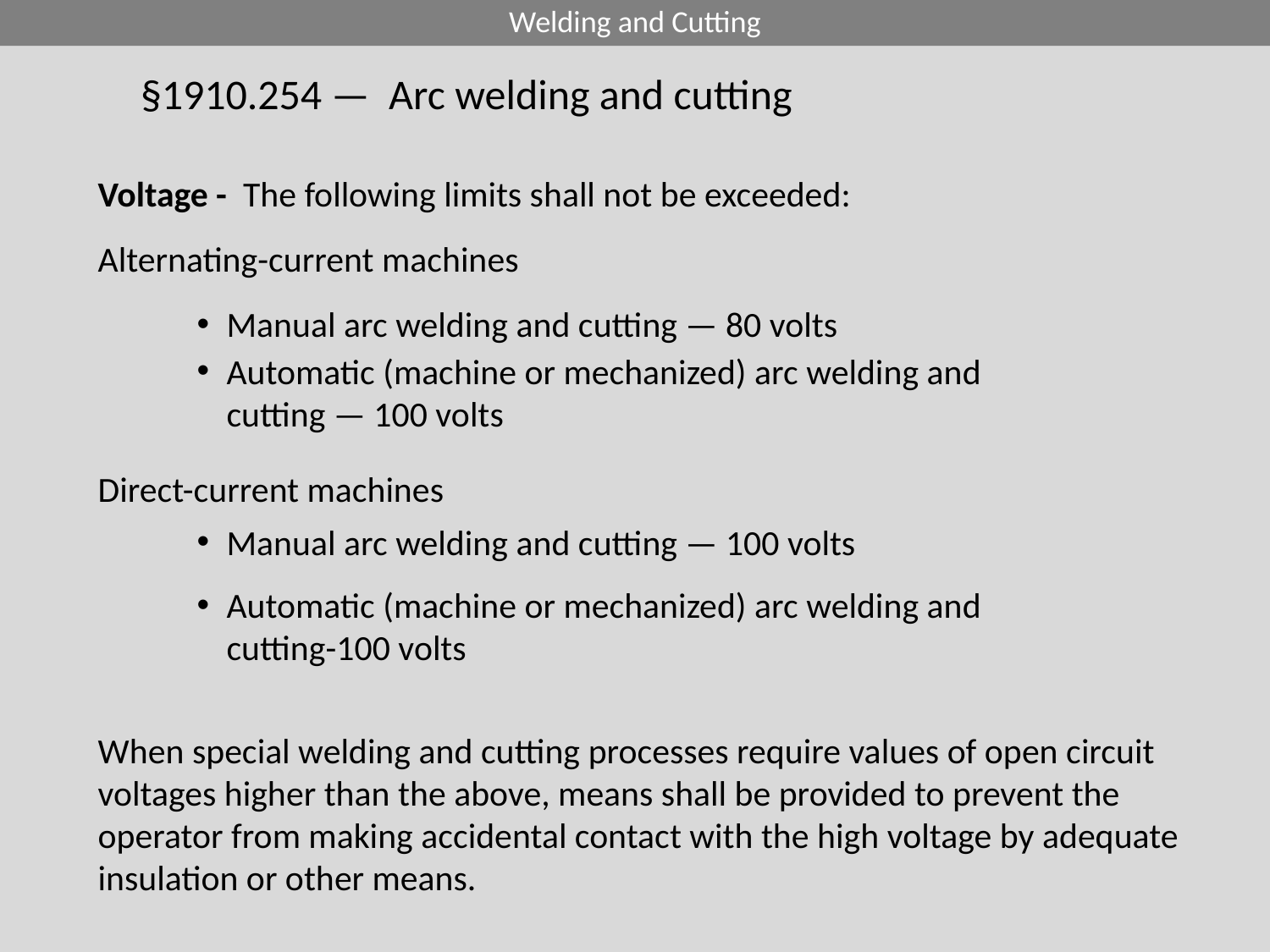

Welding and Cutting
§1910.254 —  Arc welding and cutting
Voltage -  The following limits shall not be exceeded:
Alternating-current machines
Manual arc welding and cutting — 80 volts
Automatic (machine or mechanized) arc welding and cutting — 100 volts
Direct-current machines
Manual arc welding and cutting — 100 volts
Automatic (machine or mechanized) arc welding and cutting-100 volts
When special welding and cutting processes require values of open circuit voltages higher than the above, means shall be provided to prevent the operator from making accidental contact with the high voltage by adequate insulation or other means.